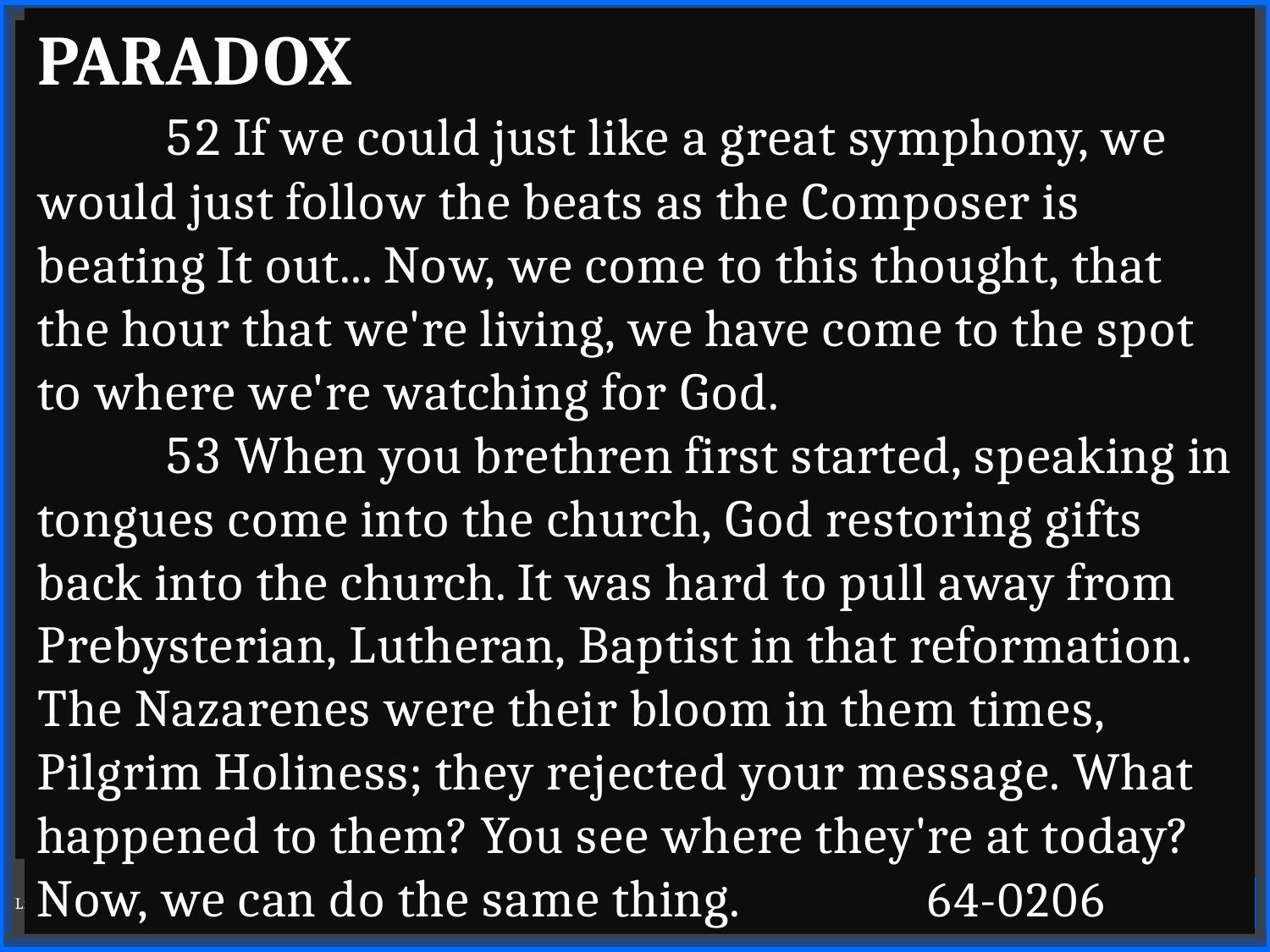

PARADOX
	52 If we could just like a great symphony, we would just follow the beats as the Composer is beating It out... Now, we come to this thought, that the hour that we're living, we have come to the spot to where we're watching for God.
	53 When you brethren first started, speaking in tongues come into the church, God restoring gifts back into the church. It was hard to pull away from Prebysterian, Lutheran, Baptist in that reformation. The Nazarenes were their bloom in them times, Pilgrim Holiness; they rejected your message. What happened to them? You see where they're at today? Now, we can do the same thing. 		64-0206
Living in Agreement with God
31